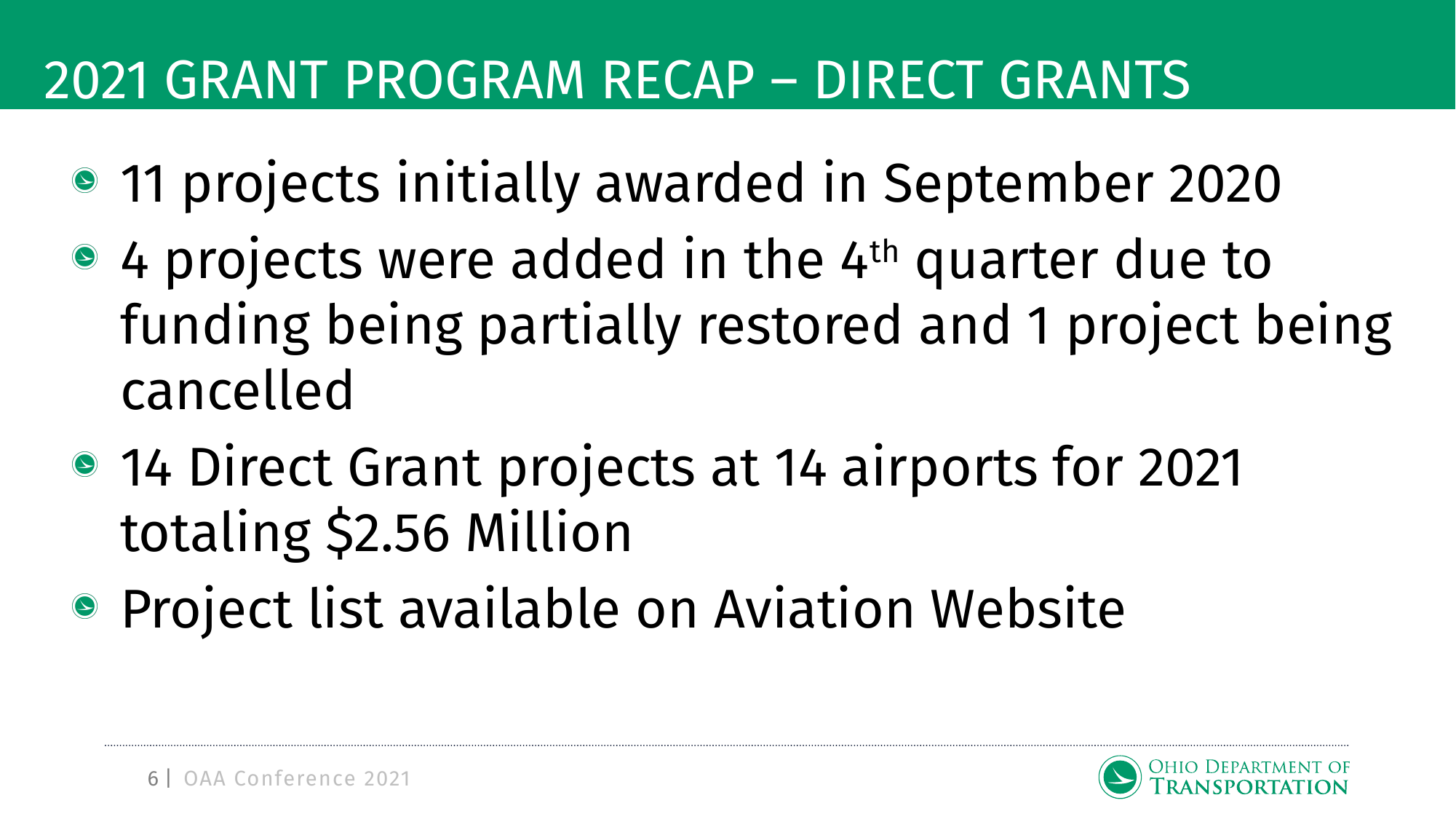

# 2021 grant program RECAP – Direct Grants
11 projects initially awarded in September 2020
4 projects were added in the 4th quarter due to funding being partially restored and 1 project being cancelled
14 Direct Grant projects at 14 airports for 2021 totaling $2.56 Million
Project list available on Aviation Website

OAA Conference 2021